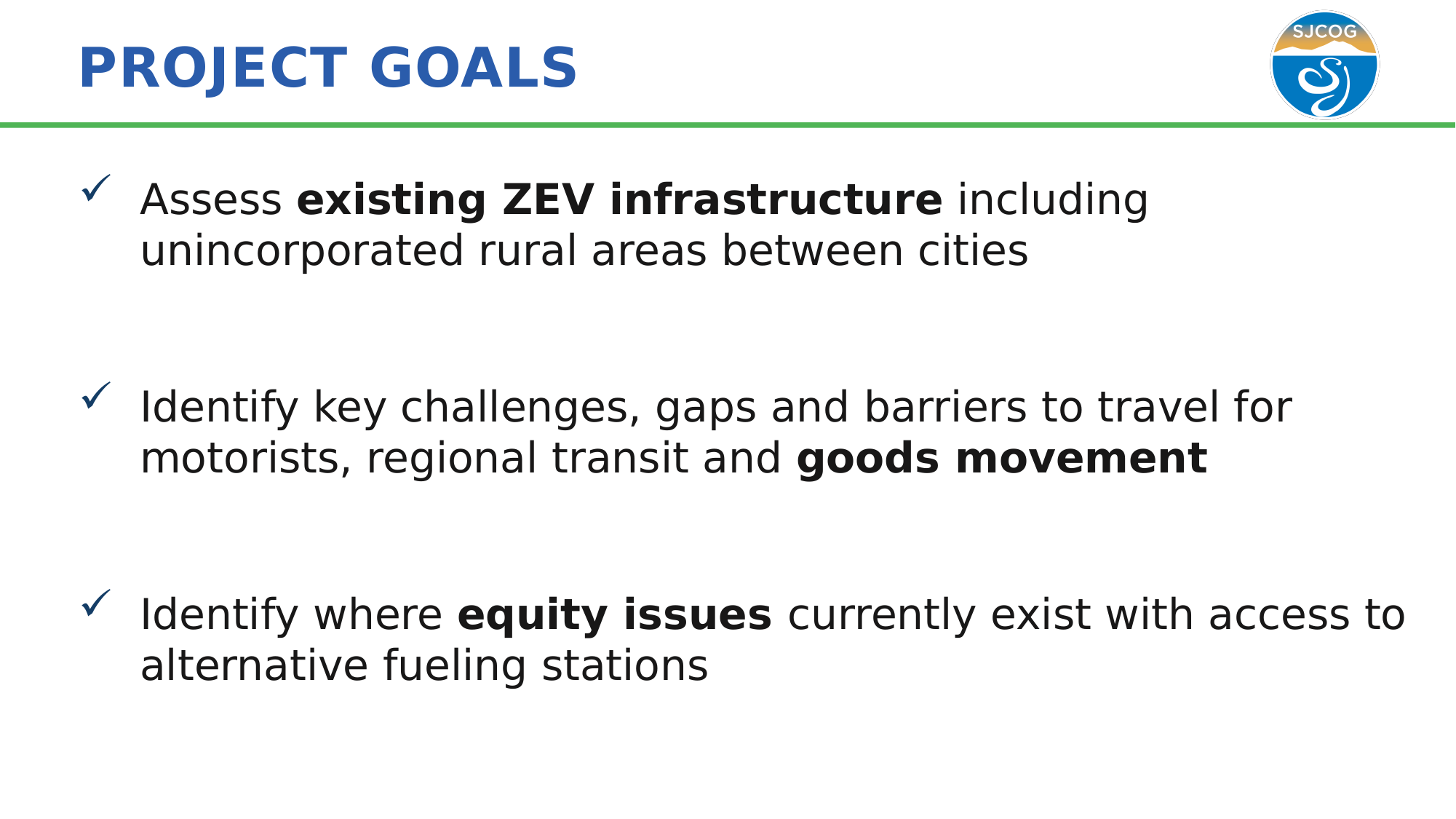

Project goals
Assess existing ZEV infrastructure including unincorporated rural areas between cities

Identify key challenges, gaps and barriers to travel for motorists, regional transit and goods movement

Identify where equity issues currently exist with access to alternative fueling stations